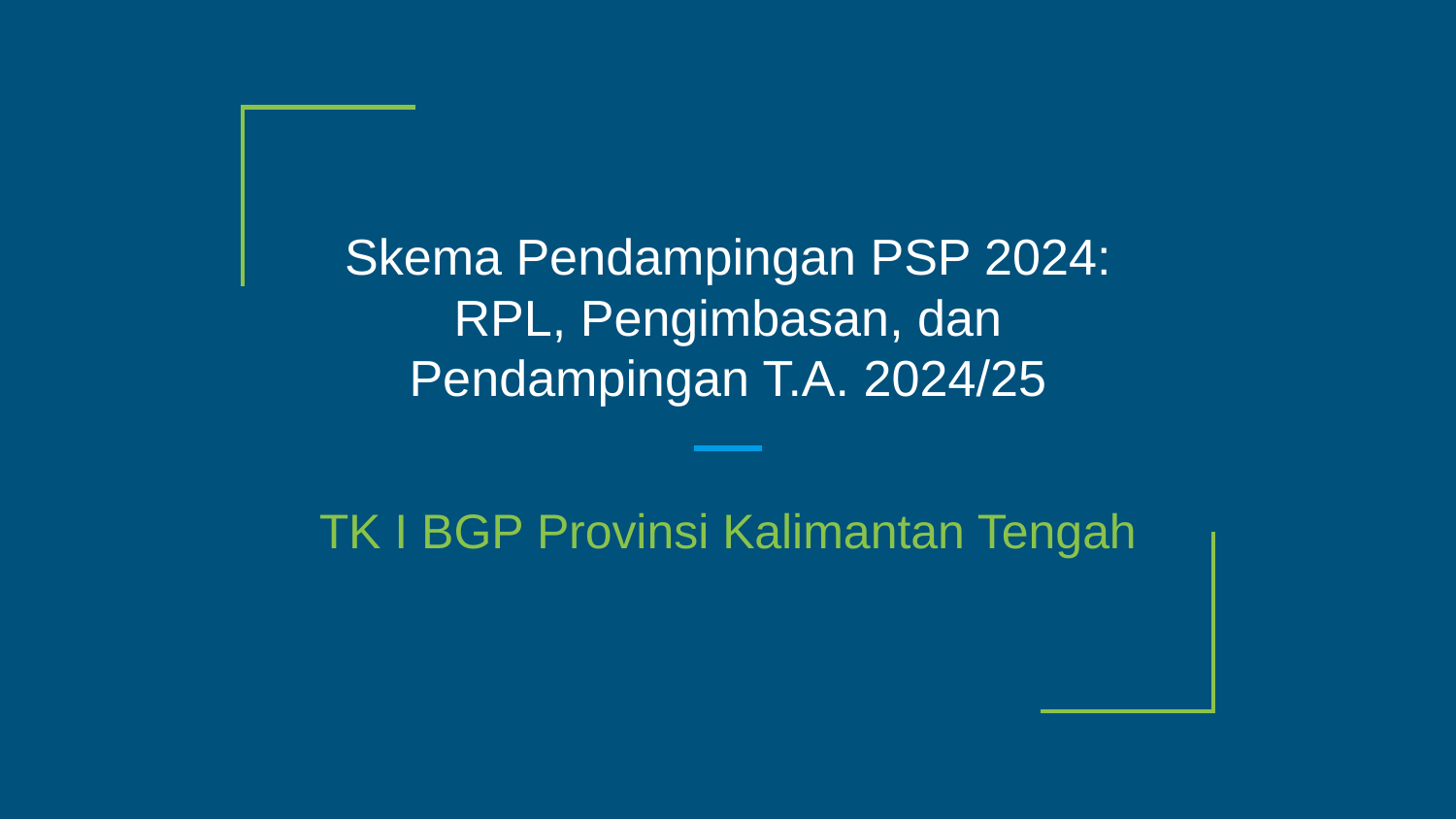

# Skema Pendampingan PSP 2024: RPL, Pengimbasan, dan Pendampingan T.A. 2024/25
TK I BGP Provinsi Kalimantan Tengah